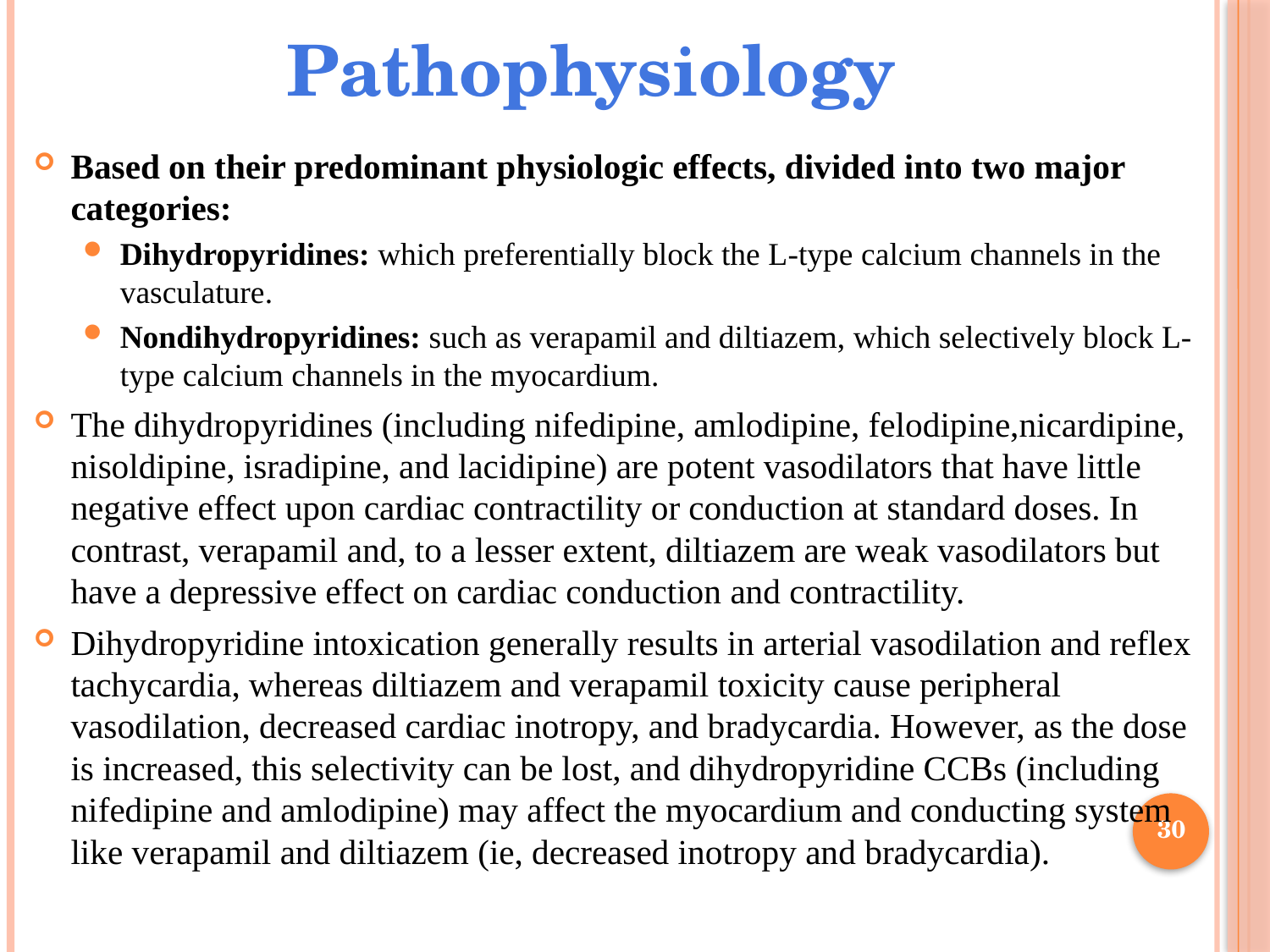

# Pathophysiology
Based on their predominant physiologic effects, divided into two major categories:
Dihydropyridines: which preferentially block the L-type calcium channels in the vasculature.
Nondihydropyridines: such as verapamil and diltiazem, which selectively block L-type calcium channels in the myocardium.
The dihydropyridines (including nifedipine, amlodipine, felodipine,nicardipine, nisoldipine, isradipine, and lacidipine) are potent vasodilators that have little negative effect upon cardiac contractility or conduction at standard doses. In contrast, verapamil and, to a lesser extent, diltiazem are weak vasodilators but have a depressive effect on cardiac conduction and contractility.
Dihydropyridine intoxication generally results in arterial vasodilation and reflex tachycardia, whereas diltiazem and verapamil toxicity cause peripheral vasodilation, decreased cardiac inotropy, and bradycardia. However, as the dose is increased, this selectivity can be lost, and dihydropyridine CCBs (including nifedipine and amlodipine) may affect the myocardium and conducting system like verapamil and diltiazem (ie, decreased inotropy and bradycardia).
30